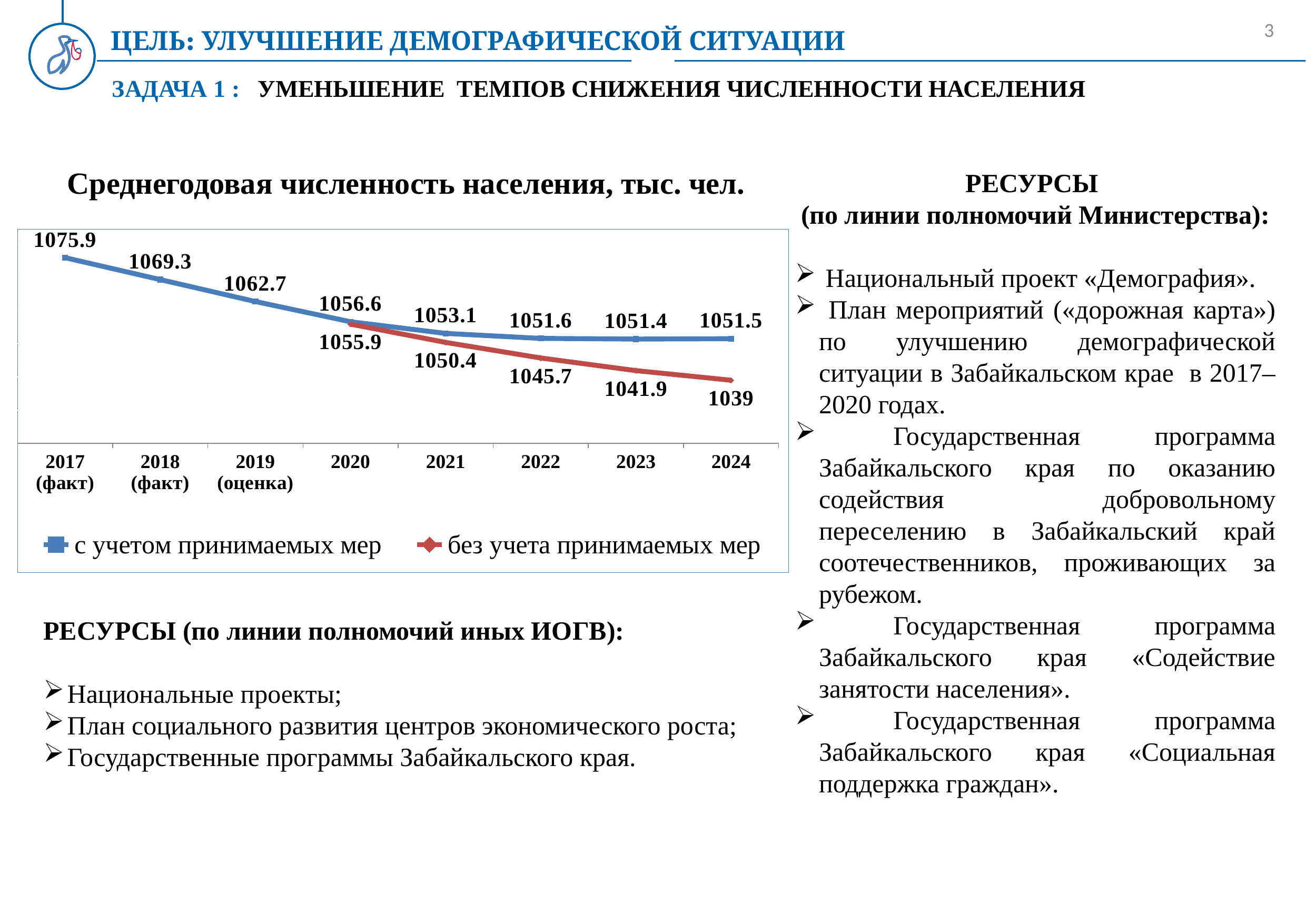

3
# ЦЕЛЬ: УЛУЧШЕНИЕ ДЕМОГРАФИЧЕСКОЙ СИТУАЦИИ

ЗАДАЧА 1 :   УМЕНЬШЕНИЕ  ТЕМПОВ СНИЖЕНИЯ ЧИСЛЕННОСТИ НАСЕЛЕНИЯ
Среднегодовая численность населения, тыс. чел.
РЕСУРСЫ
(по линии полномочий Министерства):

 Национальный проект «Демография».
 План мероприятий («дорожная карта») по улучшению демографической ситуации в Забайкальском крае  в 2017–2020 годах.
 Государственная программа Забайкальского края по оказанию содействия добровольному переселению в Забайкальский край соотечественников, проживающих за рубежом.
 Государственная программа Забайкальского края «Содействие занятости населения».
 Государственная программа Забайкальского края «Социальная поддержка граждан».

### Chart

| Category | с учетом принимаемых мер | без учета принимаемых мер |
|---|---|---|
| 2017 (факт) | 1075.9 | None |
| 2018 (факт) | 1069.3 | None |
| 2019 (оценка) | 1062.7 | None |
| 2020 | 1056.6 | 1055.9 |
| 2021 | 1053.1 | 1050.4 |
| 2022 | 1051.6 | 1045.7 |
| 2023 | 1051.4 | 1041.9 |
| 2024 | 1051.5 | 1039.0 |
РЕСУРСЫ (по линии полномочий иных ИОГВ):

Национальные проекты;
План социального развития центров экономического роста;
Государственные программы Забайкальского края.